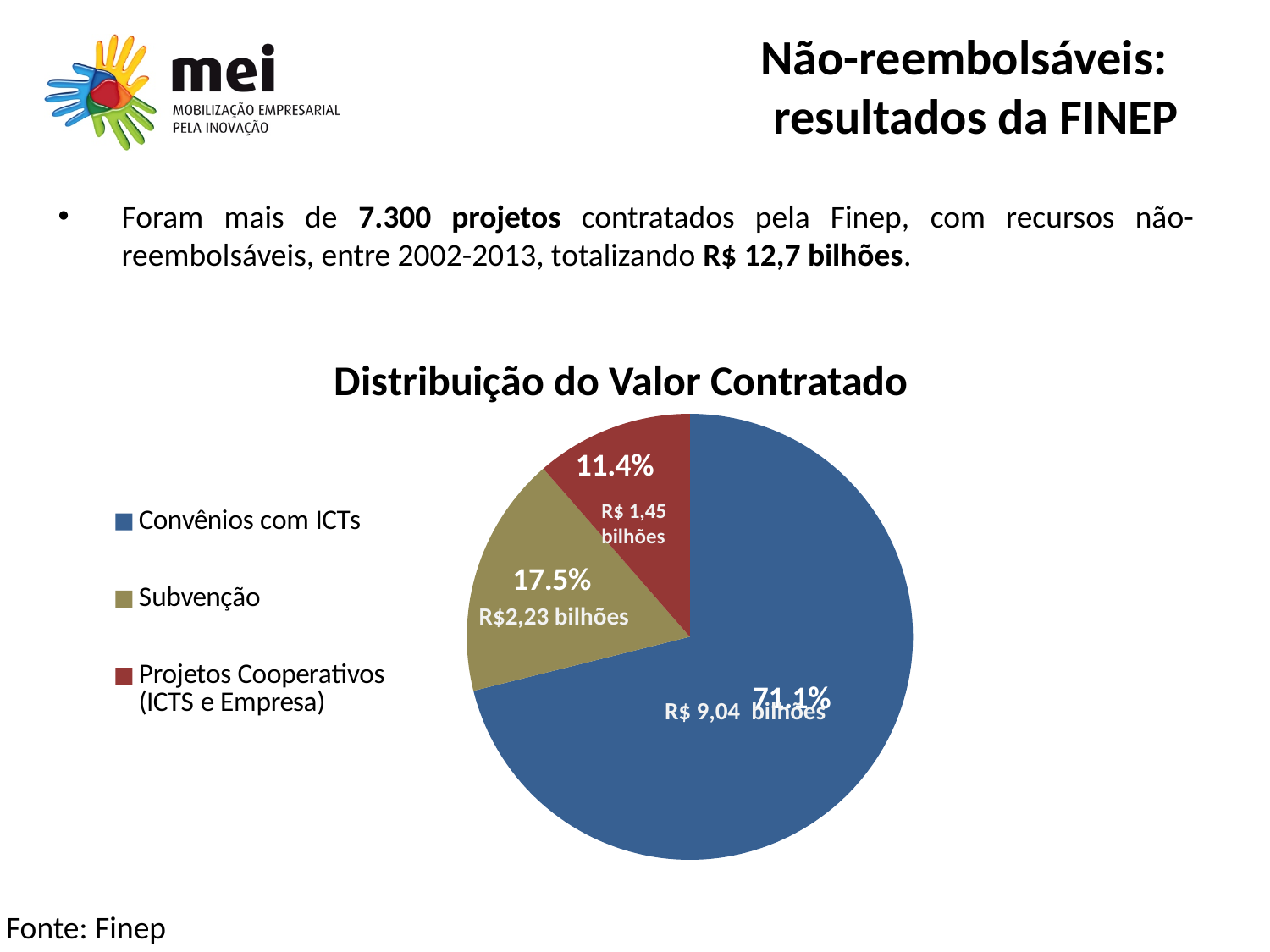

# Não-reembolsáveis: resultados da FINEP
Foram mais de 7.300 projetos contratados pela Finep, com recursos não-reembolsáveis, entre 2002-2013, totalizando R$ 12,7 bilhões.

Distribuição do Valor Contratado

### Chart

| Category |  |
|---|---|
| Convênios com ICTs | 0.7110000000000003 |
| Subvenção  | 0.17500000000000004 |
| Projetos Cooperativos (ICTS e Empresa) | 0.114 |
R$ 1,45
bilhões
R$2,23 bilhões
R$ 9,04  bilhões
Fonte: Finep